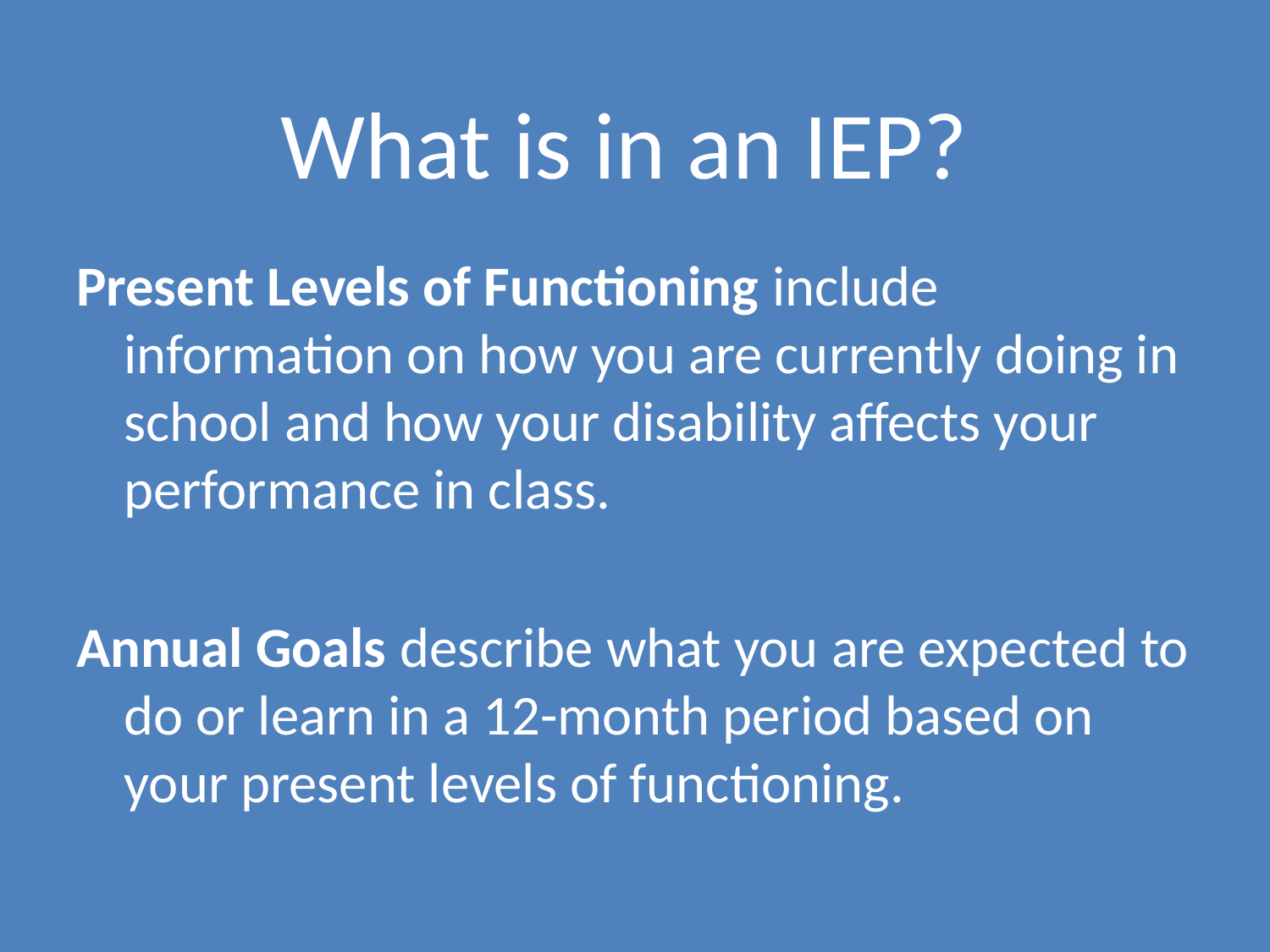

# What is in an IEP?
Present Levels of Functioning include information on how you are currently doing in school and how your disability affects your performance in class.

Annual Goals describe what you are expected to do or learn in a 12-month period based on your present levels of functioning.